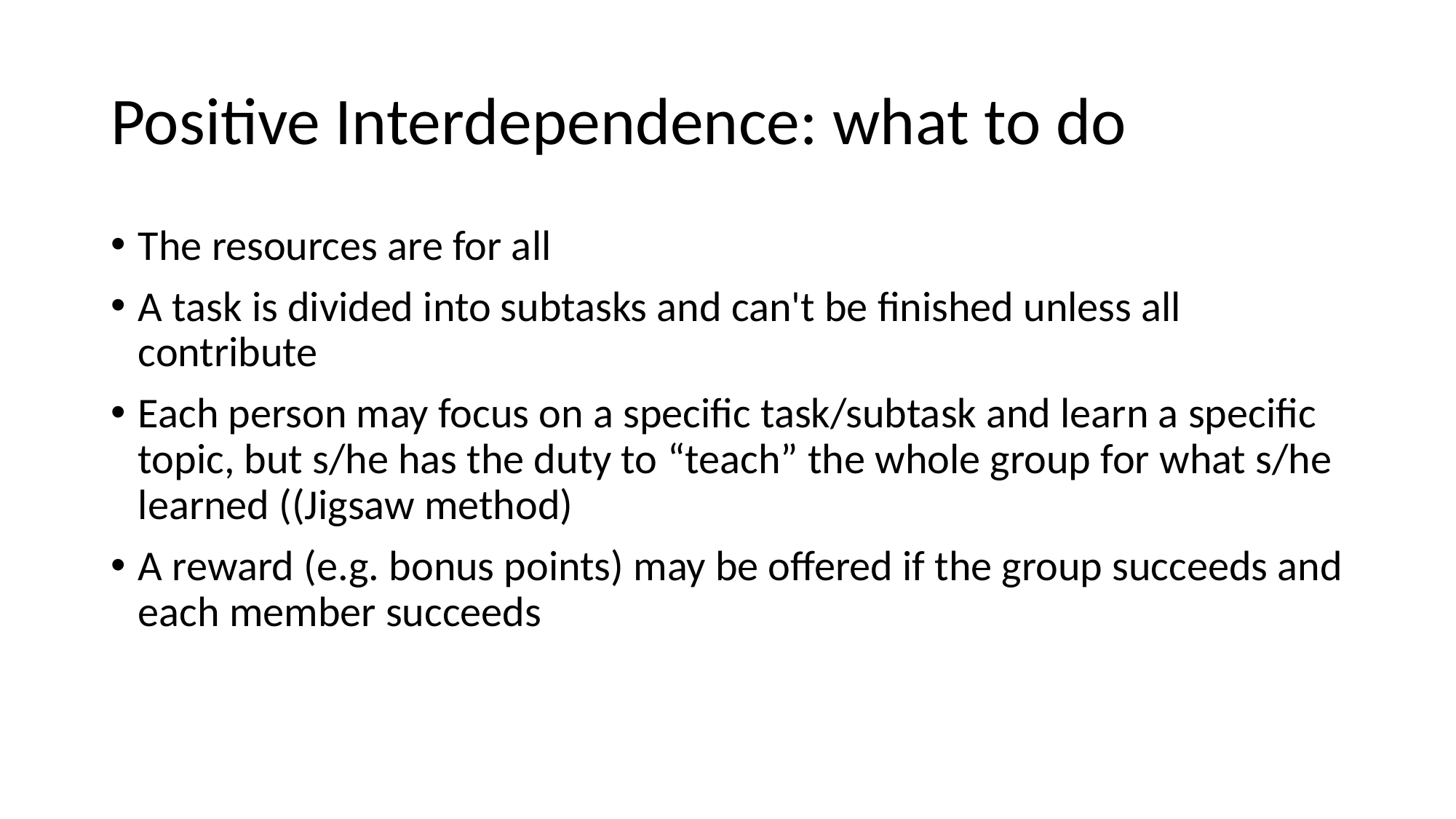

# Positive Interdependence: what to do
The resources are for all
A task is divided into subtasks and can't be finished unless all contribute
Each person may focus on a specific task/subtask and learn a specific topic, but s/he has the duty to “teach” the whole group for what s/he learned ((Jigsaw method)
A reward (e.g. bonus points) may be offered if the group succeeds and each member succeeds